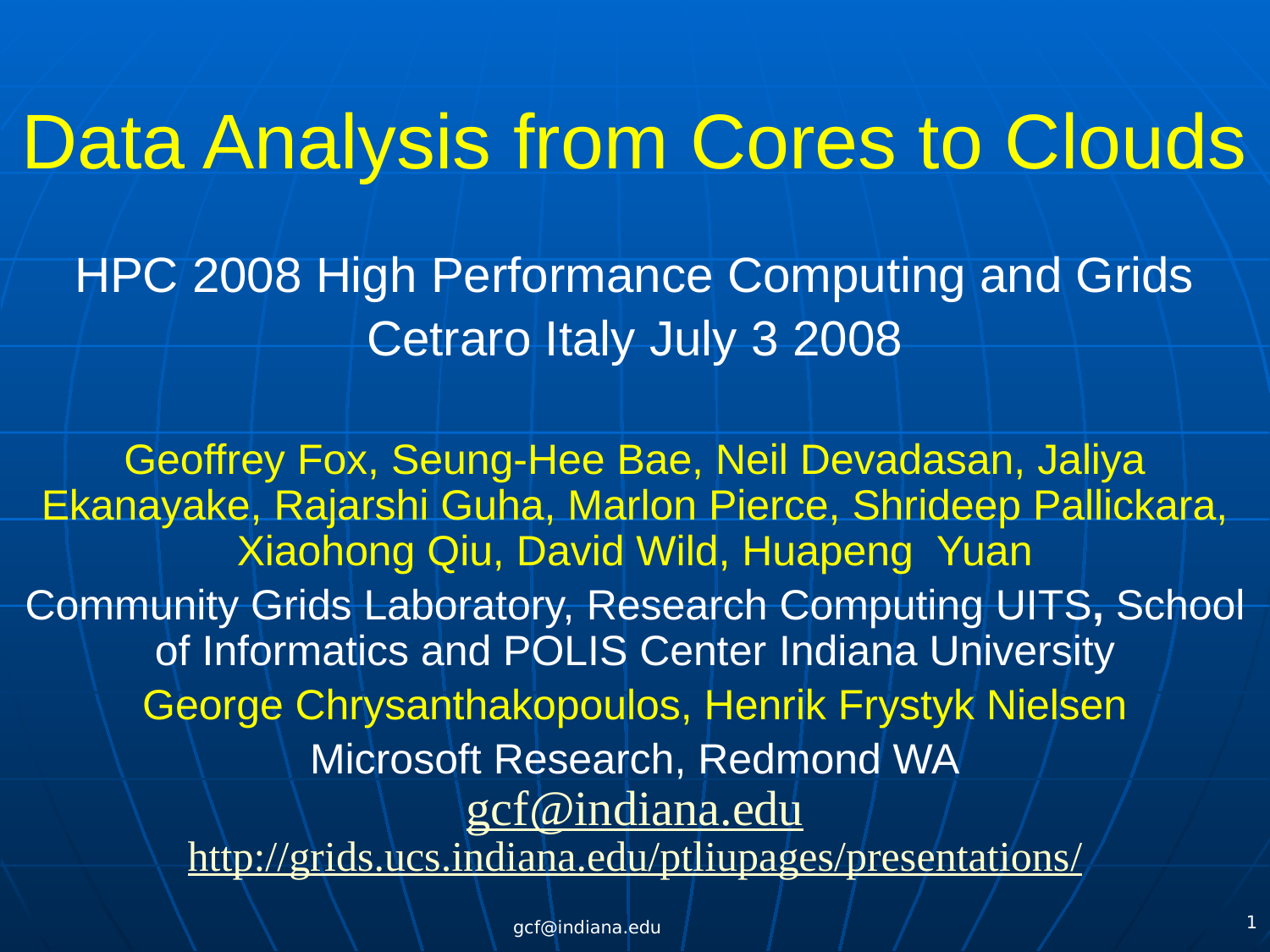

# Data Analysis from Cores to Clouds
HPC 2008 High Performance Computing and Grids
Cetraro Italy July 3 2008

Geoffrey Fox, Seung-Hee Bae, Neil Devadasan, Jaliya Ekanayake, Rajarshi Guha, Marlon Pierce, Shrideep Pallickara, Xiaohong Qiu, David Wild, Huapeng  Yuan
Community Grids Laboratory, Research Computing UITS, School of Informatics and POLIS Center Indiana University
George Chrysanthakopoulos, Henrik Frystyk Nielsen
Microsoft Research, Redmond WA
gcf@indiana.edu
http://grids.ucs.indiana.edu/ptliupages/presentations/

1
gcf@indiana.edu